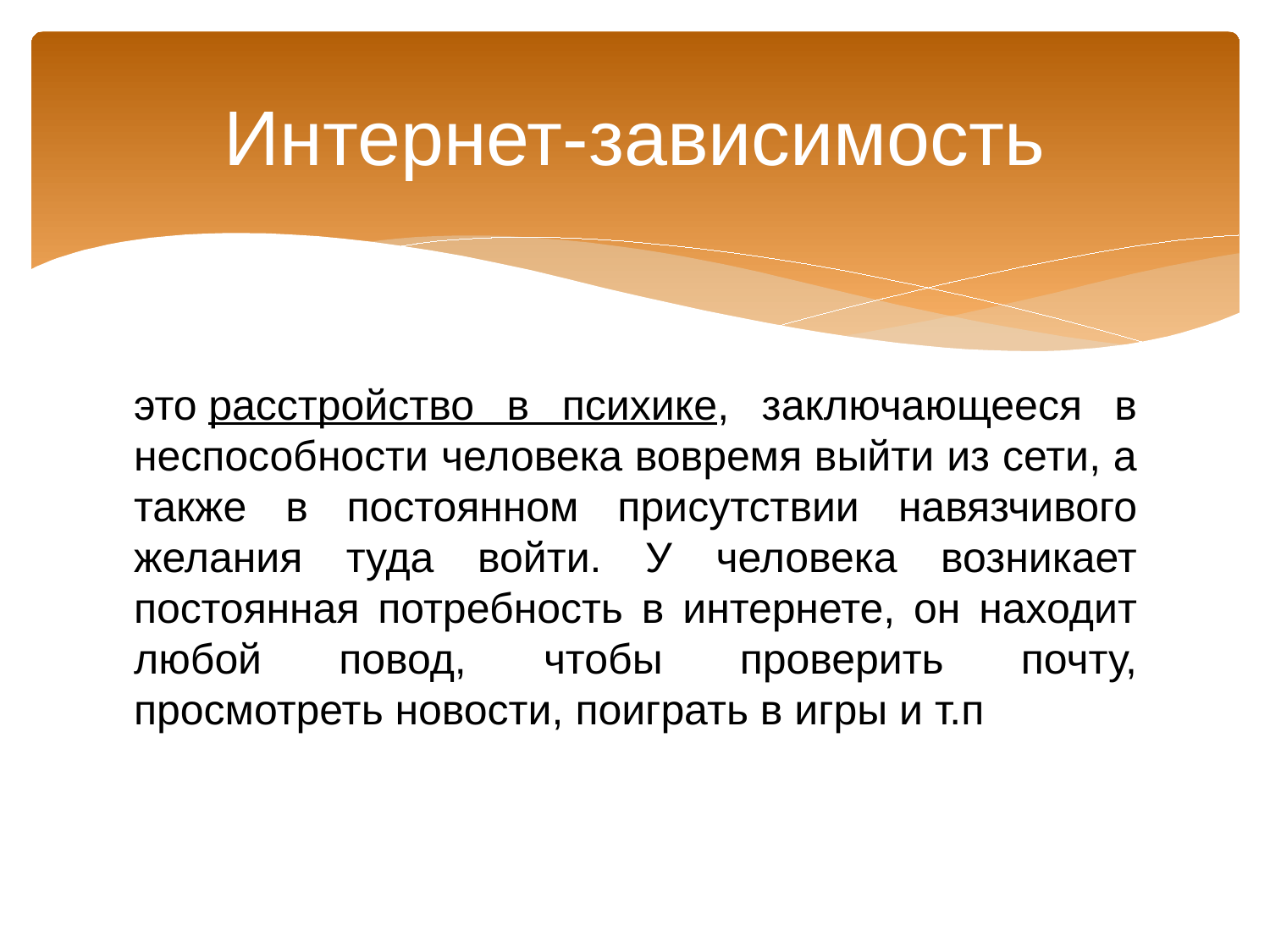

# Интернет-зависимость
это расстройство в психике, заключающееся в неспособности человека вовремя выйти из сети, а также в постоянном присутствии навязчивого желания туда войти. У человека возникает постоянная потребность в интернете, он находит любой повод, чтобы проверить почту, просмотреть новости, поиграть в игры и т.п